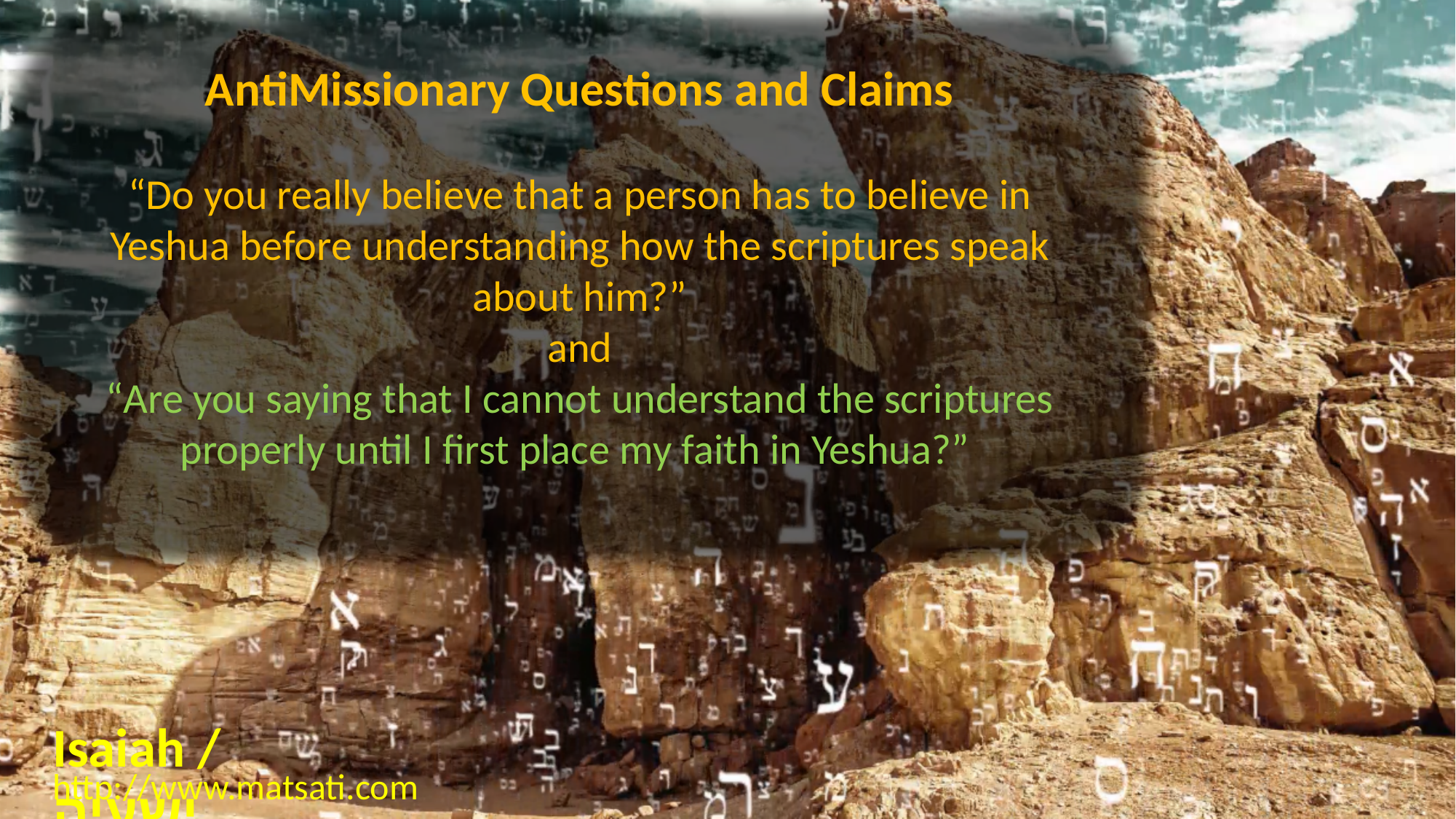

AntiMissionary Questions and Claims

“Do you really believe that a person has to believe in Yeshua before understanding how the scriptures speak about him?”
and
“Are you saying that I cannot understand the scriptures properly until I first place my faith in Yeshua?”
Isaiah / ישעיה
http://www.matsati.com